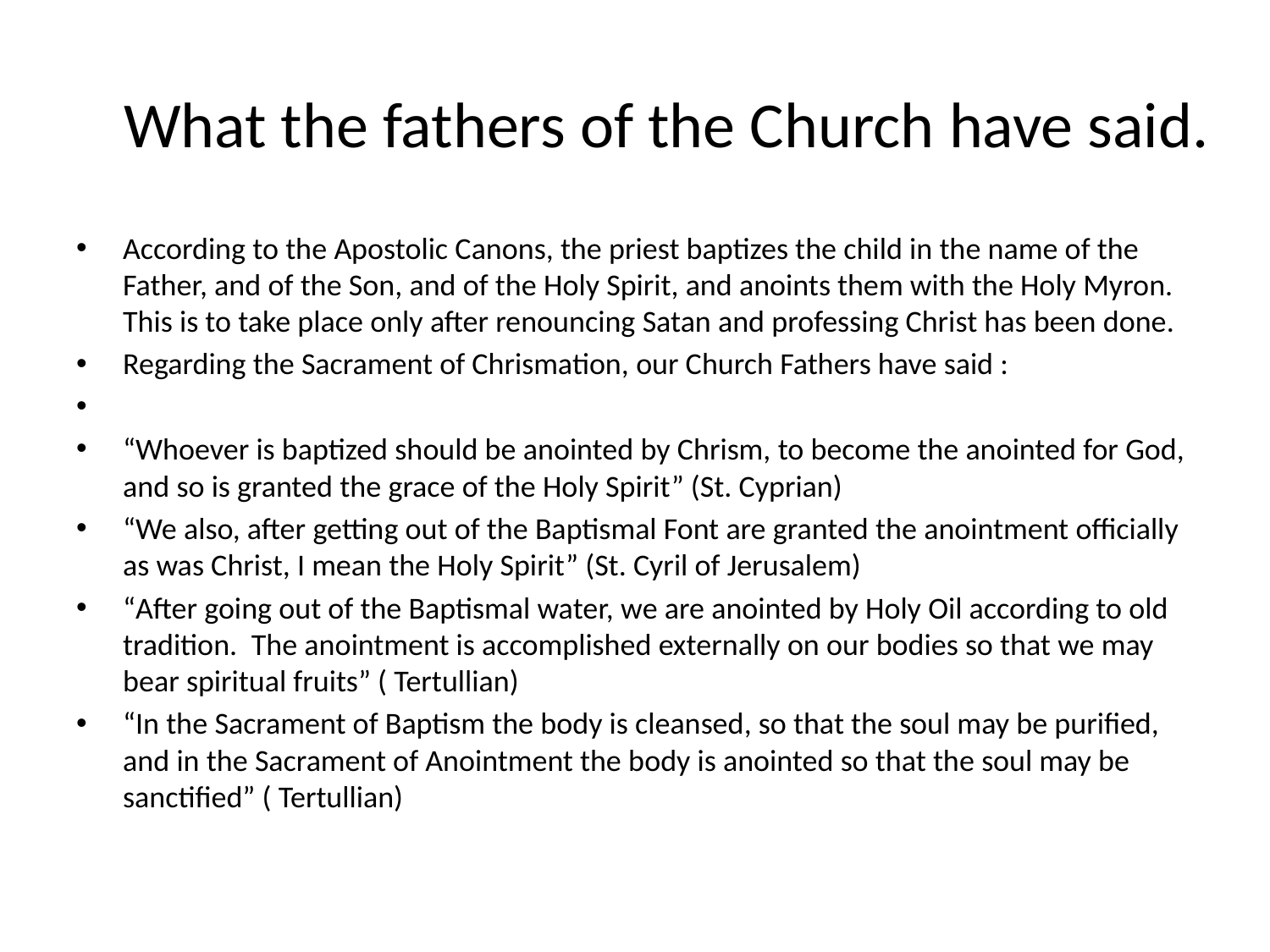

# What the fathers of the Church have said.
According to the Apostolic Canons, the priest baptizes the child in the name of the Father, and of the Son, and of the Holy Spirit, and anoints them with the Holy Myron. This is to take place only after renouncing Satan and professing Christ has been done.
Regarding the Sacrament of Chrismation, our Church Fathers have said :

“Whoever is baptized should be anointed by Chrism, to become the anointed for God, and so is granted the grace of the Holy Spirit” (St. Cyprian)
“We also, after getting out of the Baptismal Font are granted the anointment officially as was Christ, I mean the Holy Spirit” (St. Cyril of Jerusalem)
“After going out of the Baptismal water, we are anointed by Holy Oil according to old tradition.  The anointment is accomplished externally on our bodies so that we may bear spiritual fruits” ( Tertullian)
“In the Sacrament of Baptism the body is cleansed, so that the soul may be purified, and in the Sacrament of Anointment the body is anointed so that the soul may be sanctified” ( Tertullian)